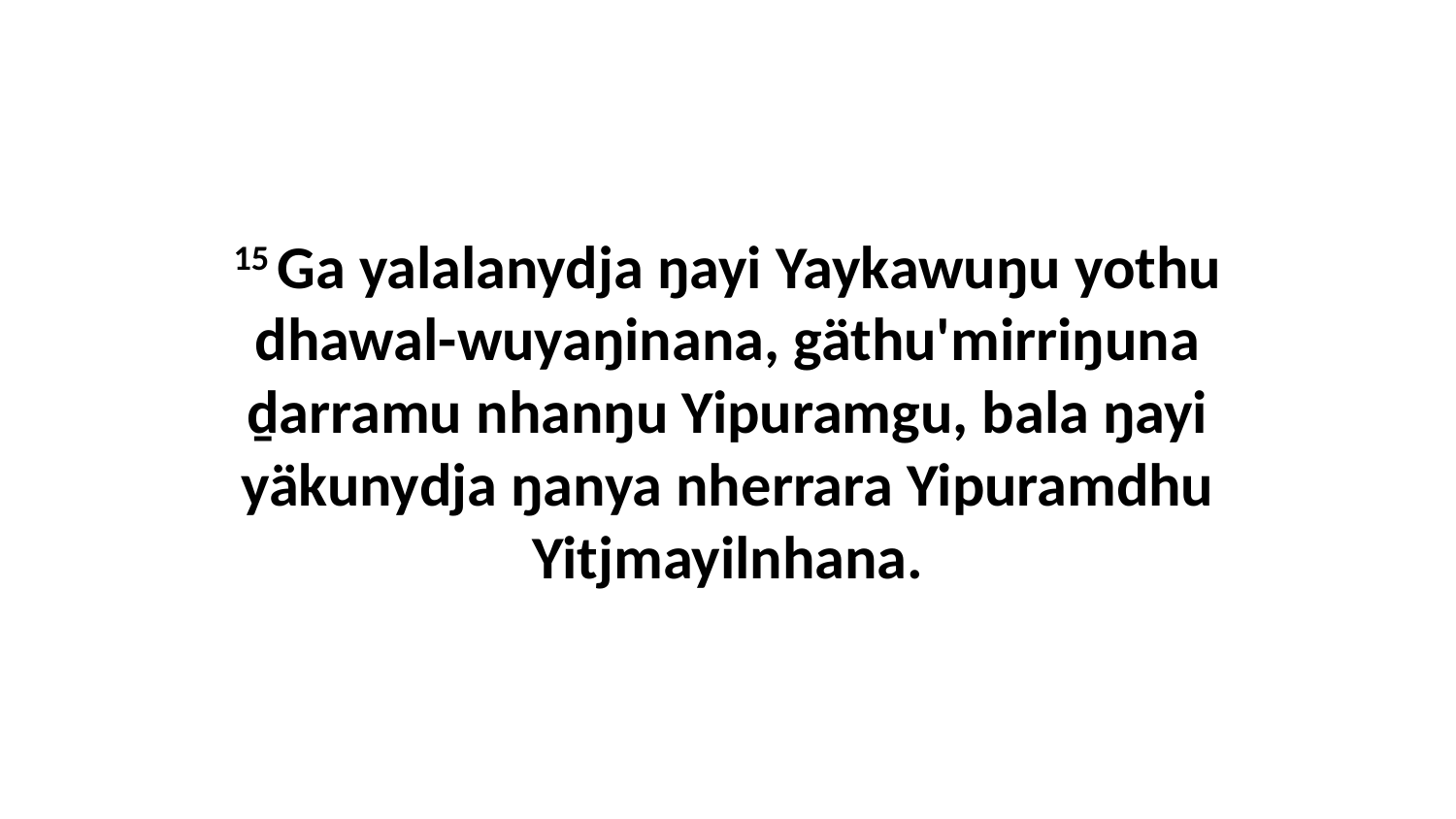

15 Ga yalalanydja ŋayi Yaykawuŋu yothu dhawal-wuyaŋinana, gäthu'mirriŋuna ḏarramu nhanŋu Yipuramgu, bala ŋayi yäkunydja ŋanya nherrara Yipuramdhu Yitjmayilnhana.